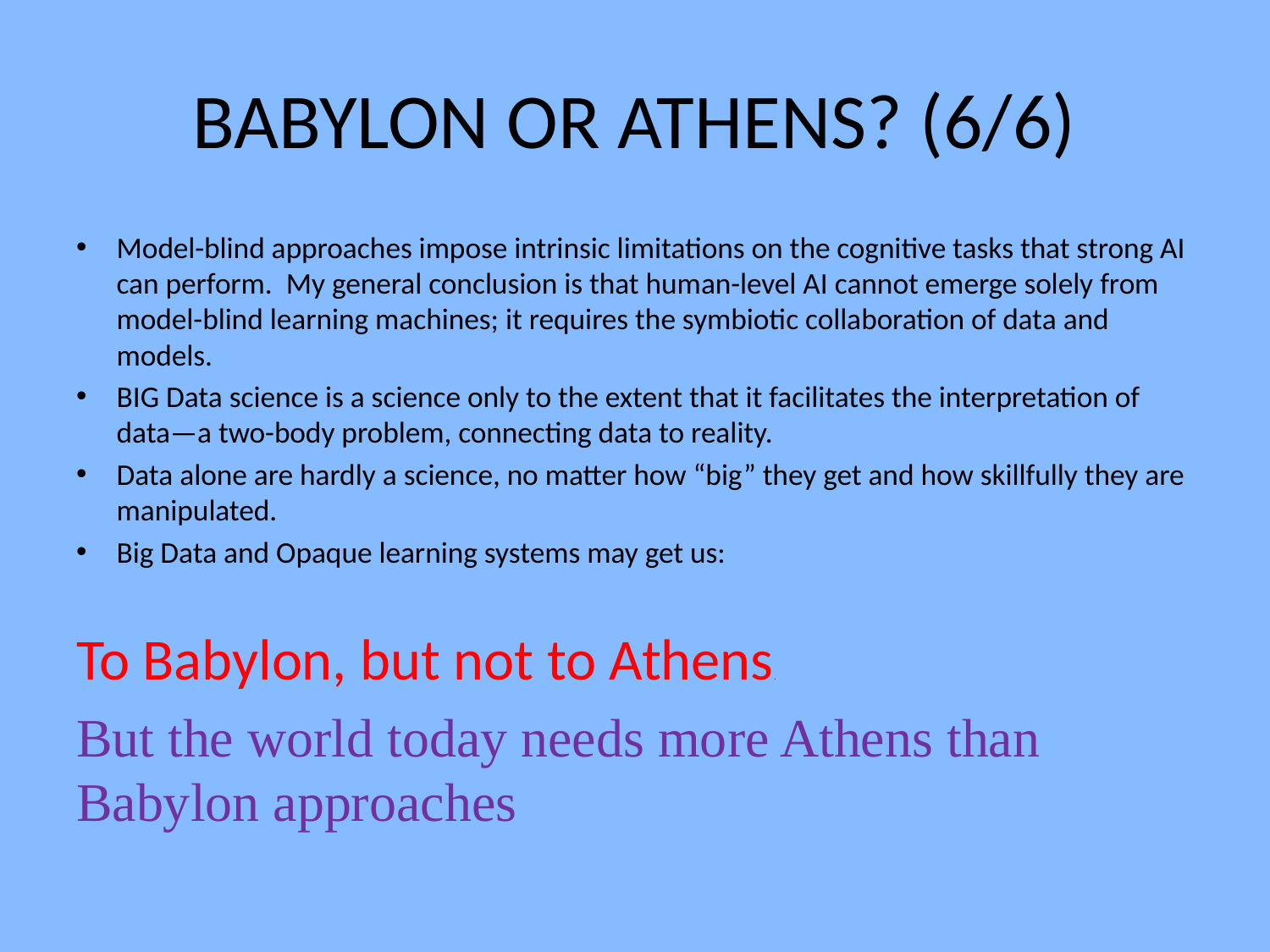

# BABYLON OR ATHENS? (6/6)
Model-blind approaches impose intrinsic limitations on the cognitive tasks that strong AI can perform.  My general conclusion is that human-level AI cannot emerge solely from model-blind learning machines; it requires the symbiotic collaboration of data and models.
BIG Data science is a science only to the extent that it facilitates the interpretation of data—a two-body problem, connecting data to reality.
Data alone are hardly a science, no matter how “big” they get and how skillfully they are manipulated.
Big Data and Opaque learning systems may get us:

To Babylon, but not to Athens.
But the world today needs more Athens than Babylon approaches